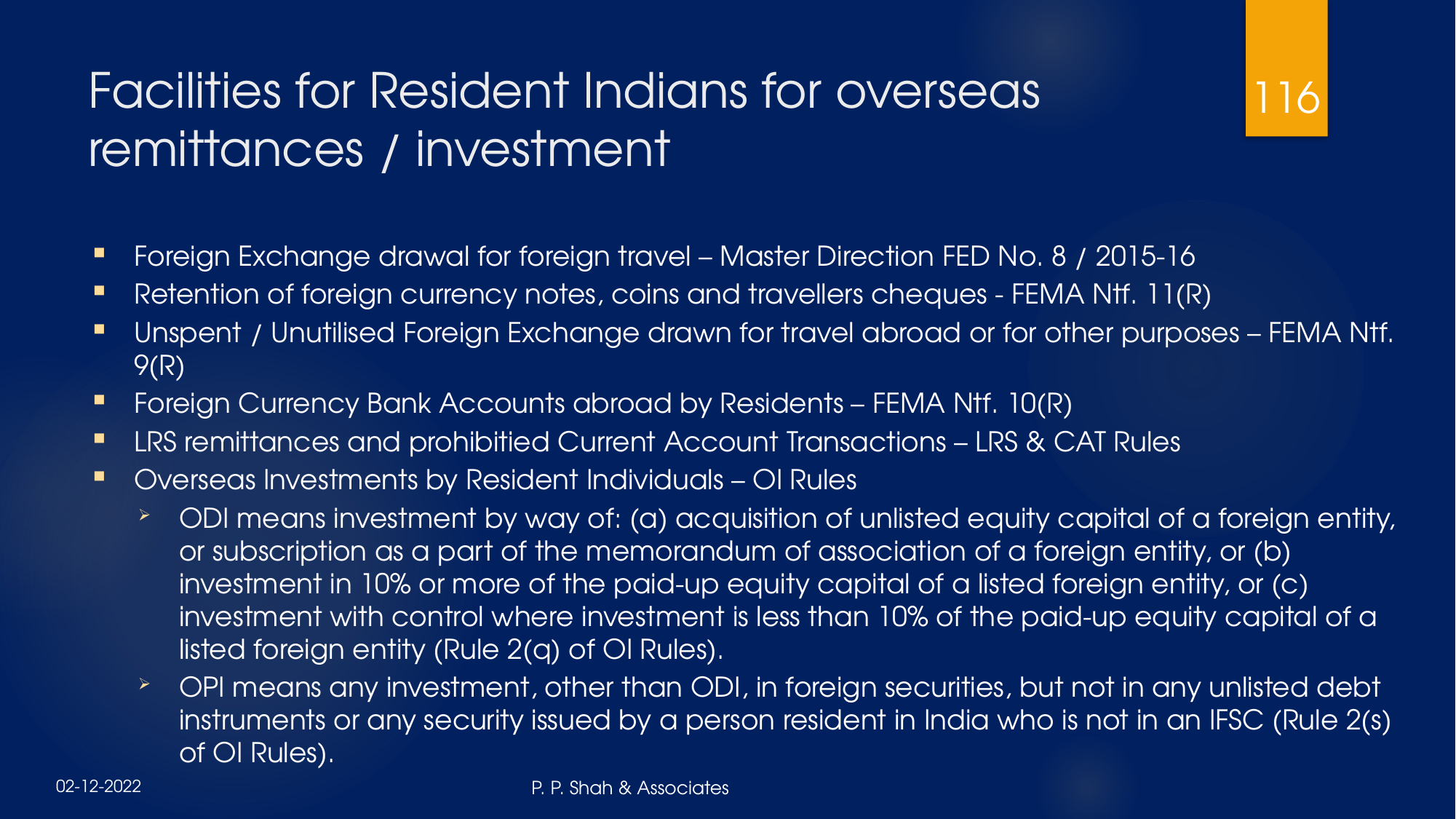

116
# Facilities for Resident Indians for overseas remittances / investment
Foreign Exchange drawal for foreign travel – Master Direction FED No. 8 / 2015-16
Retention of foreign currency notes, coins and travellers cheques - FEMA Ntf. 11(R)
Unspent / Unutilised Foreign Exchange drawn for travel abroad or for other purposes – FEMA Ntf. 9(R)
Foreign Currency Bank Accounts abroad by Residents – FEMA Ntf. 10(R)
LRS remittances and prohibitied Current Account Transactions – LRS & CAT Rules
Overseas Investments by Resident Individuals – OI Rules
ODI means investment by way of: (a) acquisition of unlisted equity capital of a foreign entity, or subscription as a part of the memorandum of association of a foreign entity, or (b) investment in 10% or more of the paid-up equity capital of a listed foreign entity, or (c) investment with control where investment is less than 10% of the paid-up equity capital of a listed foreign entity (Rule 2(q) of OI Rules).
OPI means any investment, other than ODI, in foreign securities, but not in any unlisted debt instruments or any security issued by a person resident in India who is not in an IFSC (Rule 2(s) of OI Rules).

P. P. Shah & Associates
02-12-2022